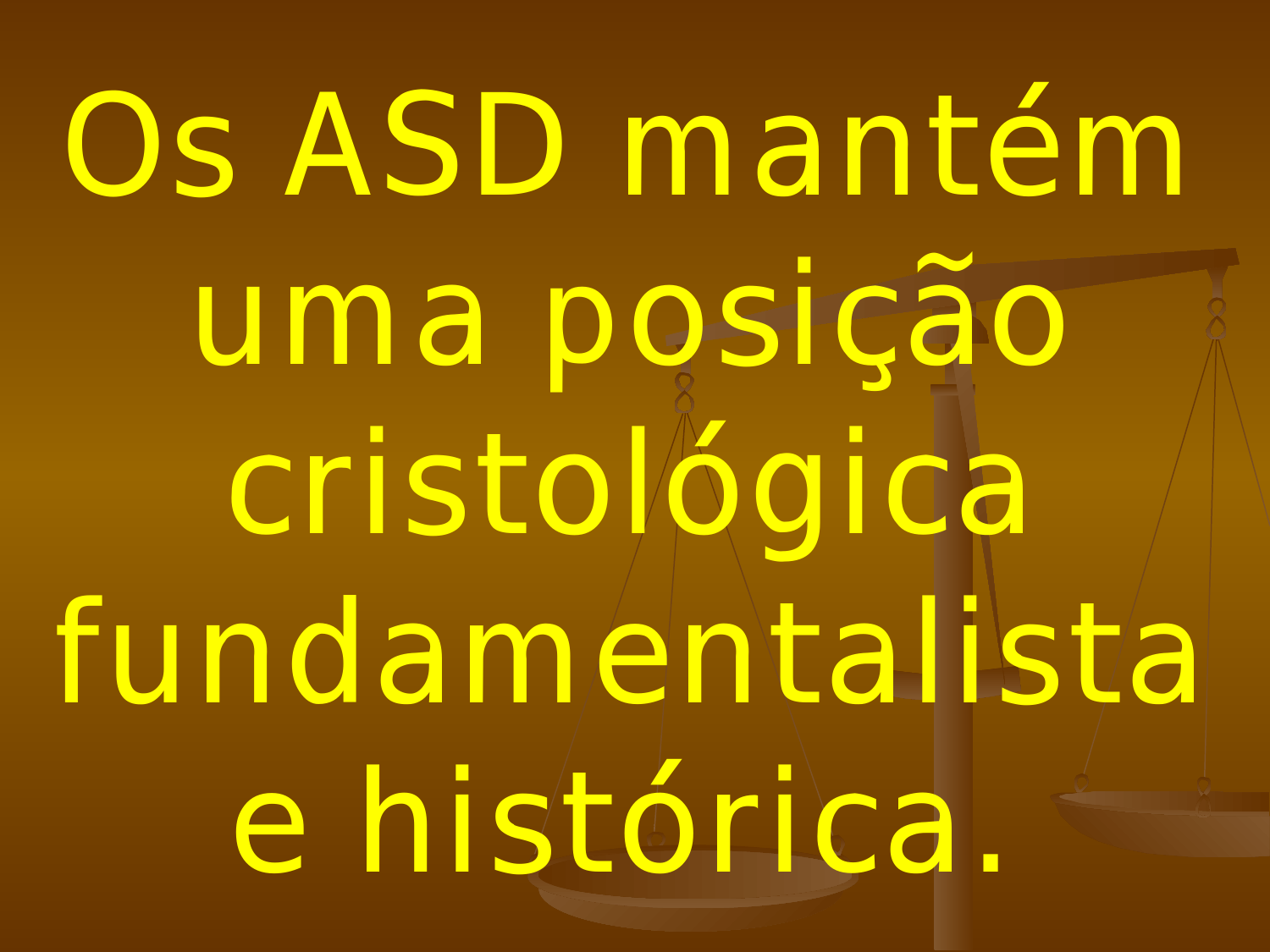

# Os ASD mantém uma posição cristológica fundamentalista e histórica.